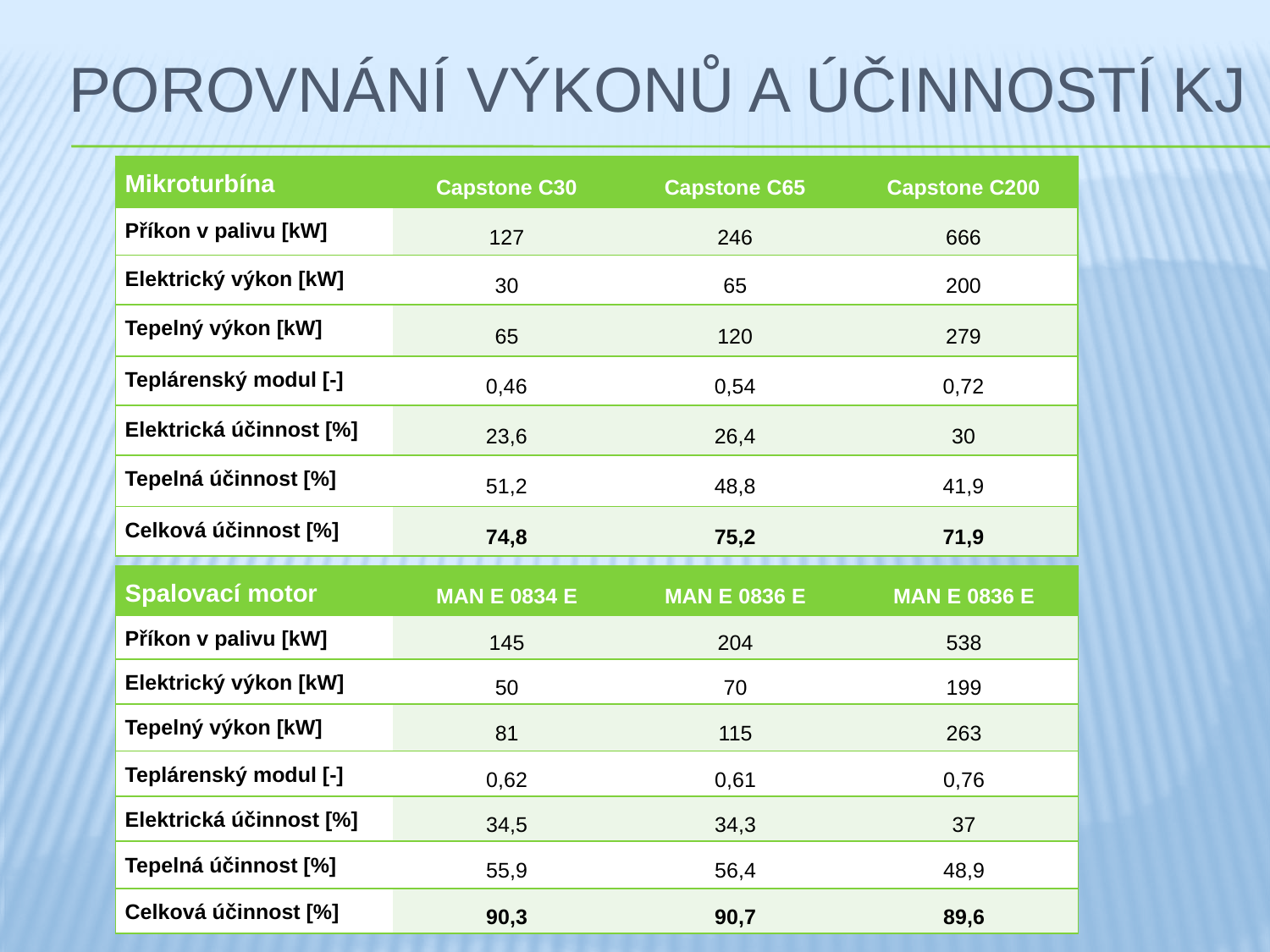

# Porovnání výkonů a účinností KJ
| Mikroturbína | Capstone C30 | Capstone C65 | Capstone C200 |
| --- | --- | --- | --- |
| Příkon v palivu [kW] | 127 | 246 | 666 |
| Elektrický výkon [kW] | 30 | 65 | 200 |
| Tepelný výkon [kW] | 65 | 120 | 279 |
| Teplárenský modul [-] | 0,46 | 0,54 | 0,72 |
| Elektrická účinnost [%] | 23,6 | 26,4 | 30 |
| Tepelná účinnost [%] | 51,2 | 48,8 | 41,9 |
| Celková účinnost [%] | 74,8 | 75,2 | 71,9 |
| Spalovací motor | MAN E 0834 E | MAN E 0836 E | MAN E 0836 E |
| --- | --- | --- | --- |
| Příkon v palivu [kW] | 145 | 204 | 538 |
| Elektrický výkon [kW] | 50 | 70 | 199 |
| Tepelný výkon [kW] | 81 | 115 | 263 |
| Teplárenský modul [-] | 0,62 | 0,61 | 0,76 |
| Elektrická účinnost [%] | 34,5 | 34,3 | 37 |
| Tepelná účinnost [%] | 55,9 | 56,4 | 48,9 |
| Celková účinnost [%] | 90,3 | 90,7 | 89,6 |